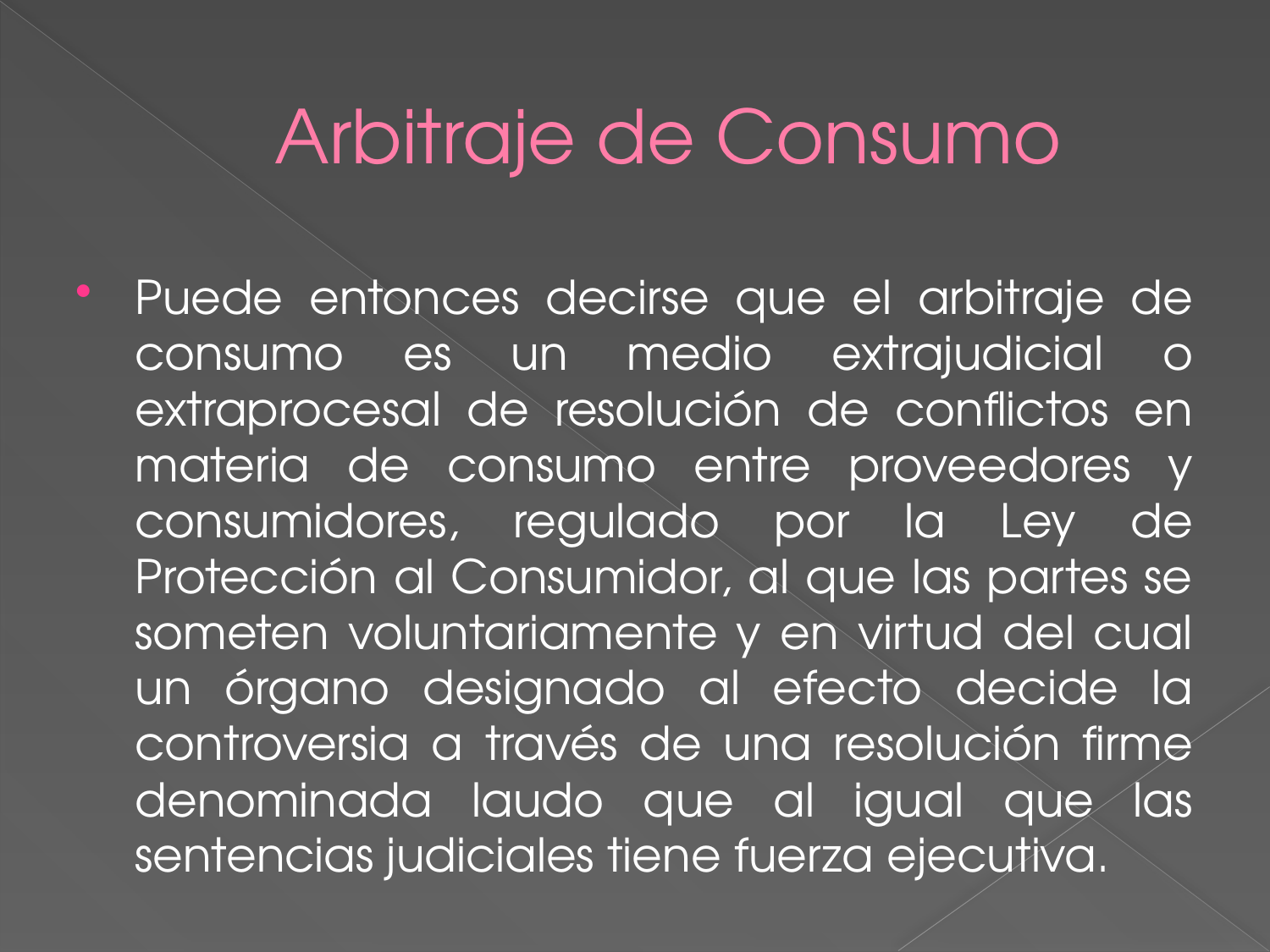

# Arbitraje de Consumo
Puede entonces decirse que el arbitraje de consumo es un medio extrajudicial o extraprocesal de resolución de conflictos en materia de consumo entre proveedores y consumidores, regulado por la Ley de Protección al Consumidor, al que las partes se someten voluntariamente y en virtud del cual un órgano designado al efecto decide la controversia a través de una resolución firme denominada laudo que al igual que las sentencias judiciales tiene fuerza ejecutiva.